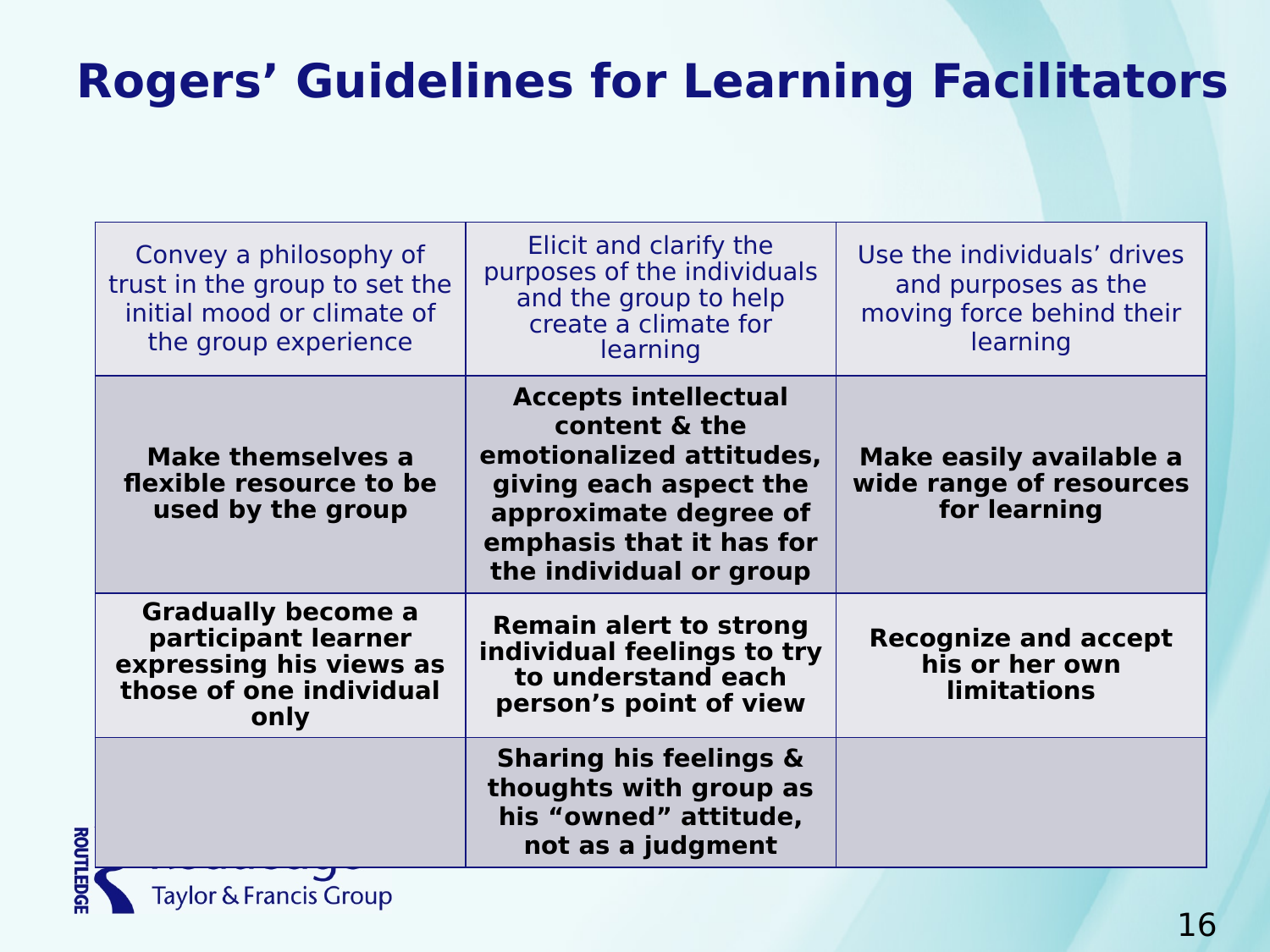

# Rogers’ Guidelines for Learning Facilitators
| Convey a philosophy of trust in the group to set the initial mood or climate of the group experience | Elicit and clarify the purposes of the individuals and the group to help create a climate for learning | Use the individuals’ drives and purposes as the moving force behind their learning |
| --- | --- | --- |
| Make themselves a flexible resource to be used by the group | Accepts intellectual content & the emotionalized attitudes, giving each aspect the approximate degree of emphasis that it has for the individual or group | Make easily available a wide range of resources for learning |
| Gradually become a participant learner expressing his views as those of one individual only | Remain alert to strong individual feelings to try to understand each person’s point of view | Recognize and accept his or her own limitations |
|  | Sharing his feelings & thoughts with group as his “owned” attitude, not as a judgment |  |
16